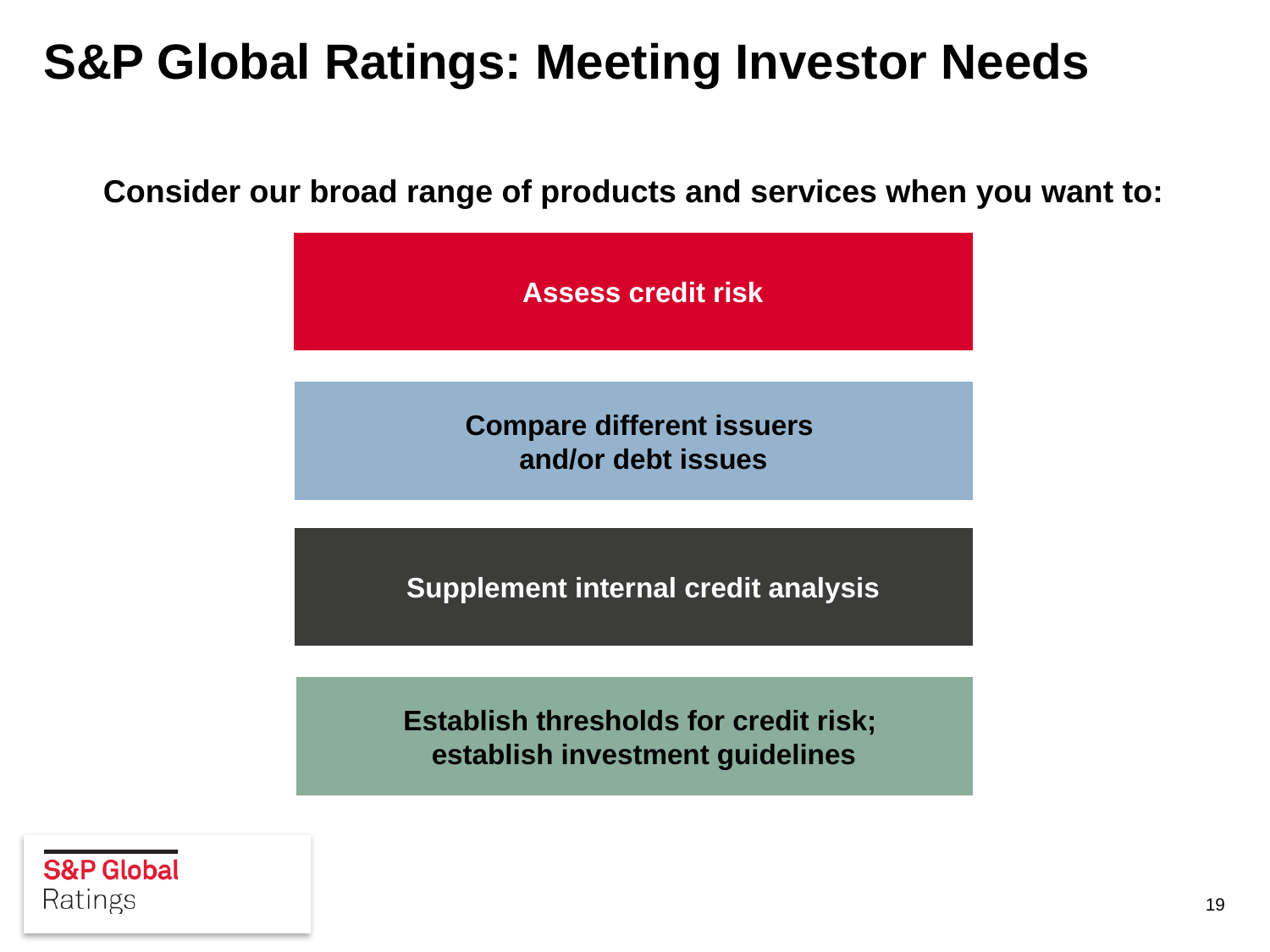

# S&P Global Ratings: Meeting Investor Needs
Consider our broad range of products and services when you want to:
Assess credit risk
Compare different issuers
and/or debt issues
Supplement internal credit analysis
Establish thresholds for credit risk;
establish investment guidelines
19